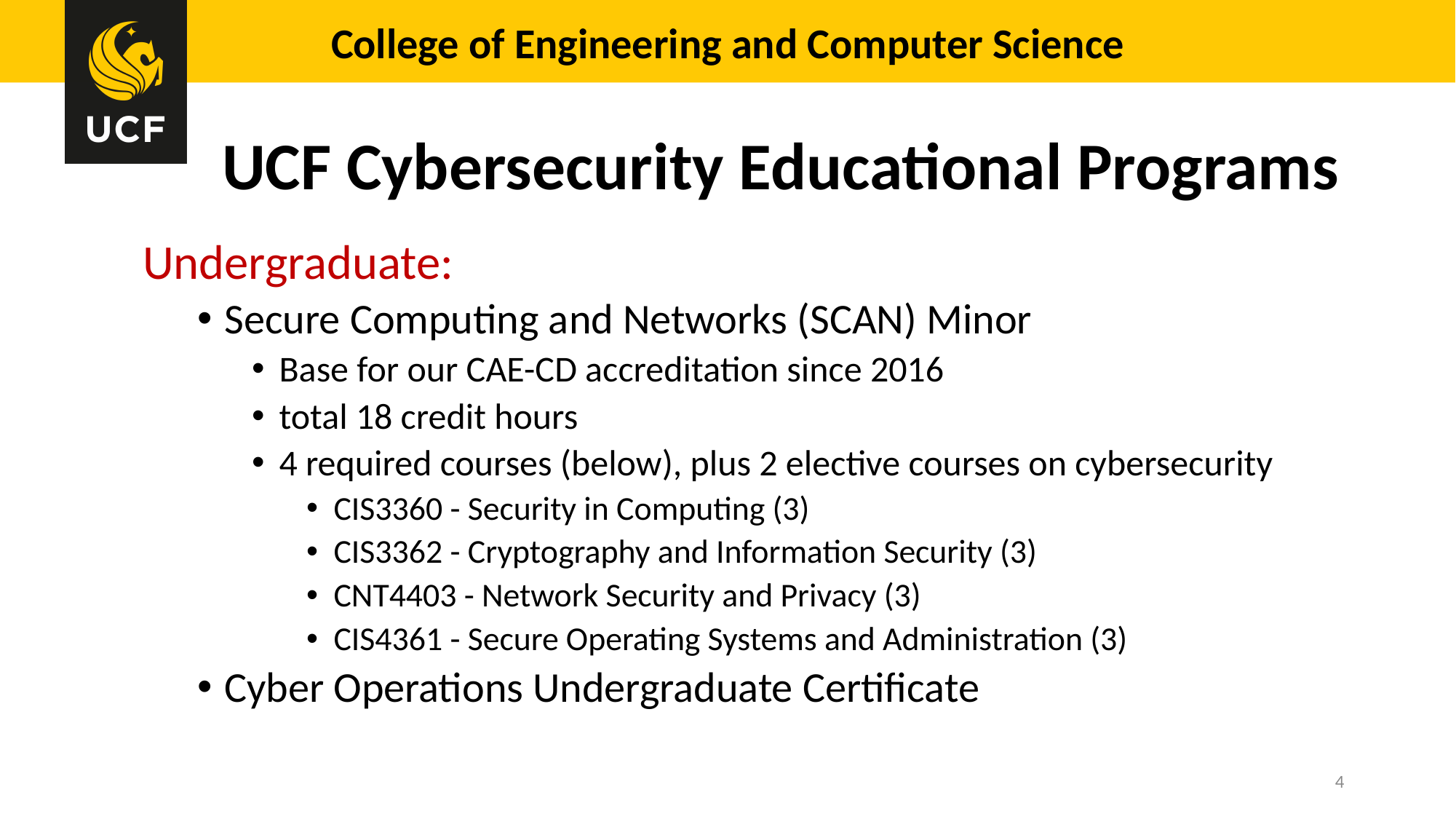

# UCF Cybersecurity Educational Programs
Undergraduate:
Secure Computing and Networks (SCAN) Minor
Base for our CAE-CD accreditation since 2016
total 18 credit hours
4 required courses (below), plus 2 elective courses on cybersecurity
CIS3360 - Security in Computing (3)
CIS3362 - Cryptography and Information Security (3)
CNT4403 - Network Security and Privacy (3)
CIS4361 - Secure Operating Systems and Administration (3)
Cyber Operations Undergraduate Certificate

4